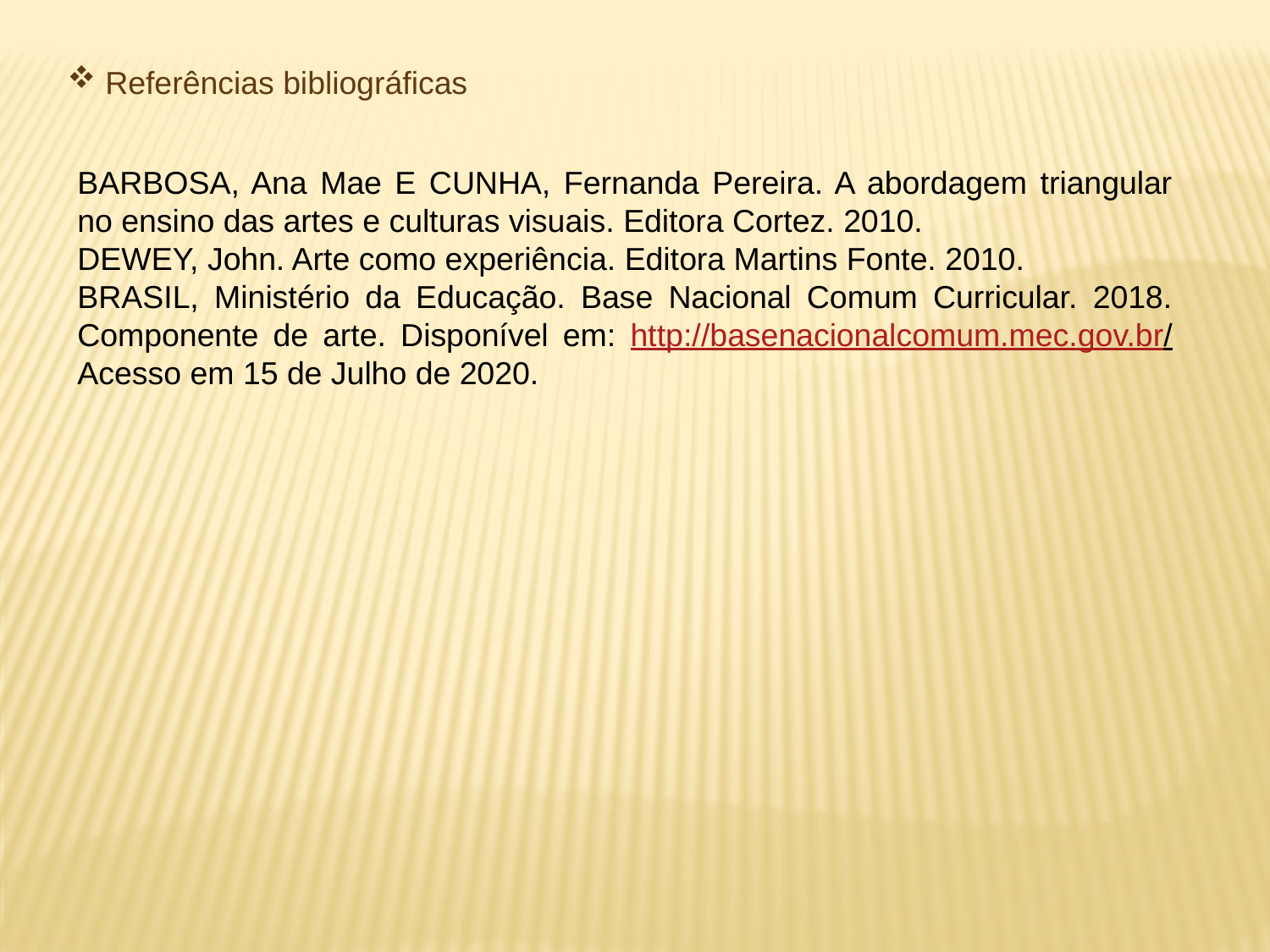

Referências bibliográficas
BARBOSA, Ana Mae E CUNHA, Fernanda Pereira. A abordagem triangular no ensino das artes e culturas visuais. Editora Cortez. 2010.
DEWEY, John. Arte como experiência. Editora Martins Fonte. 2010.
BRASIL, Ministério da Educação. Base Nacional Comum Curricular. 2018. Componente de arte. Disponível em: http://basenacionalcomum.mec.gov.br/ Acesso em 15 de Julho de 2020.